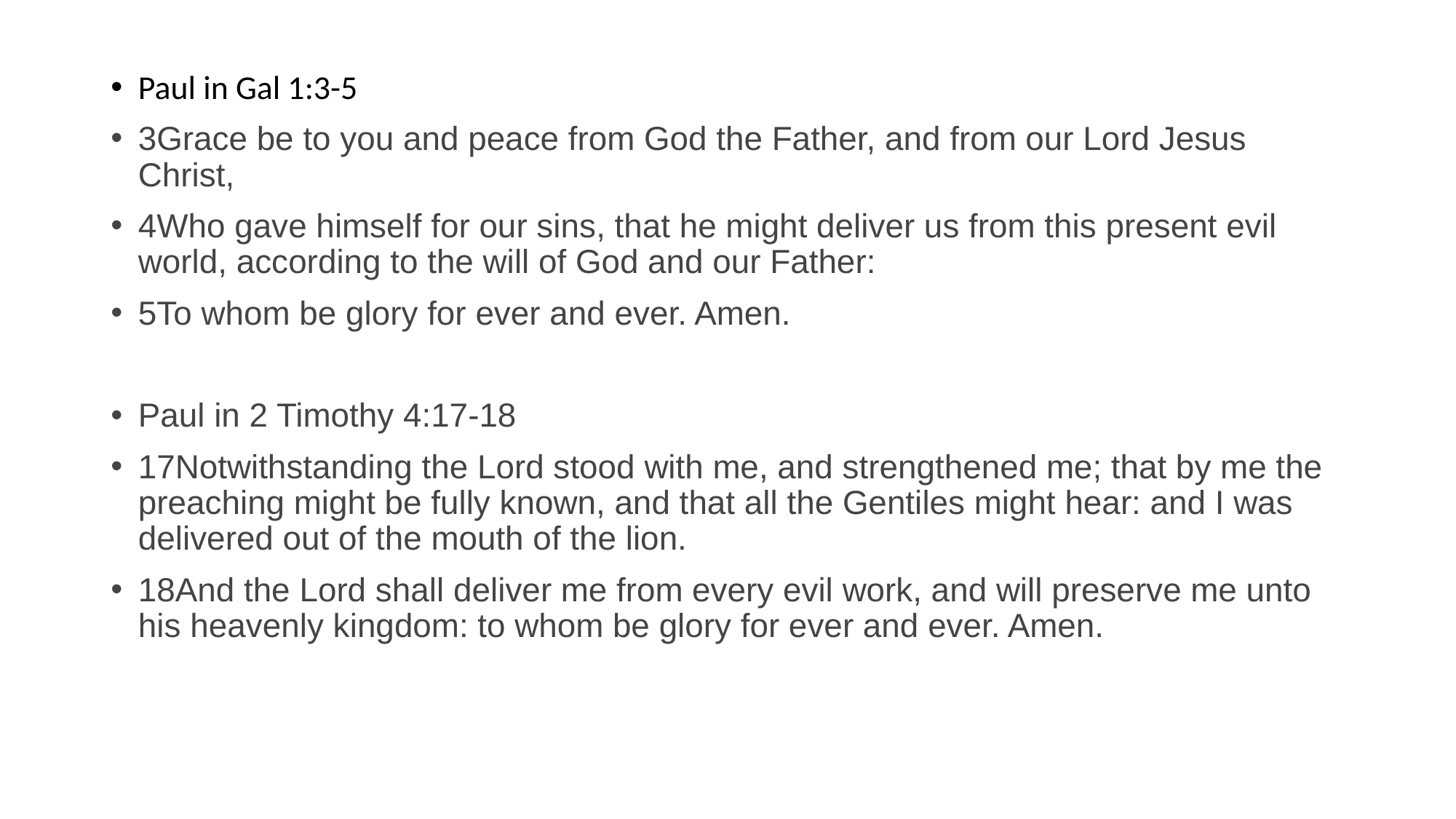

Paul in Gal 1:3-5
3Grace be to you and peace from God the Father, and from our Lord Jesus Christ,
4Who gave himself for our sins, that he might deliver us from this present evil world, according to the will of God and our Father:
5To whom be glory for ever and ever. Amen.

Paul in 2 Timothy 4:17-18
17Notwithstanding the Lord stood with me, and strengthened me; that by me the preaching might be fully known, and that all the Gentiles might hear: and I was delivered out of the mouth of the lion.
18And the Lord shall deliver me from every evil work, and will preserve me unto his heavenly kingdom: to whom be glory for ever and ever. Amen.